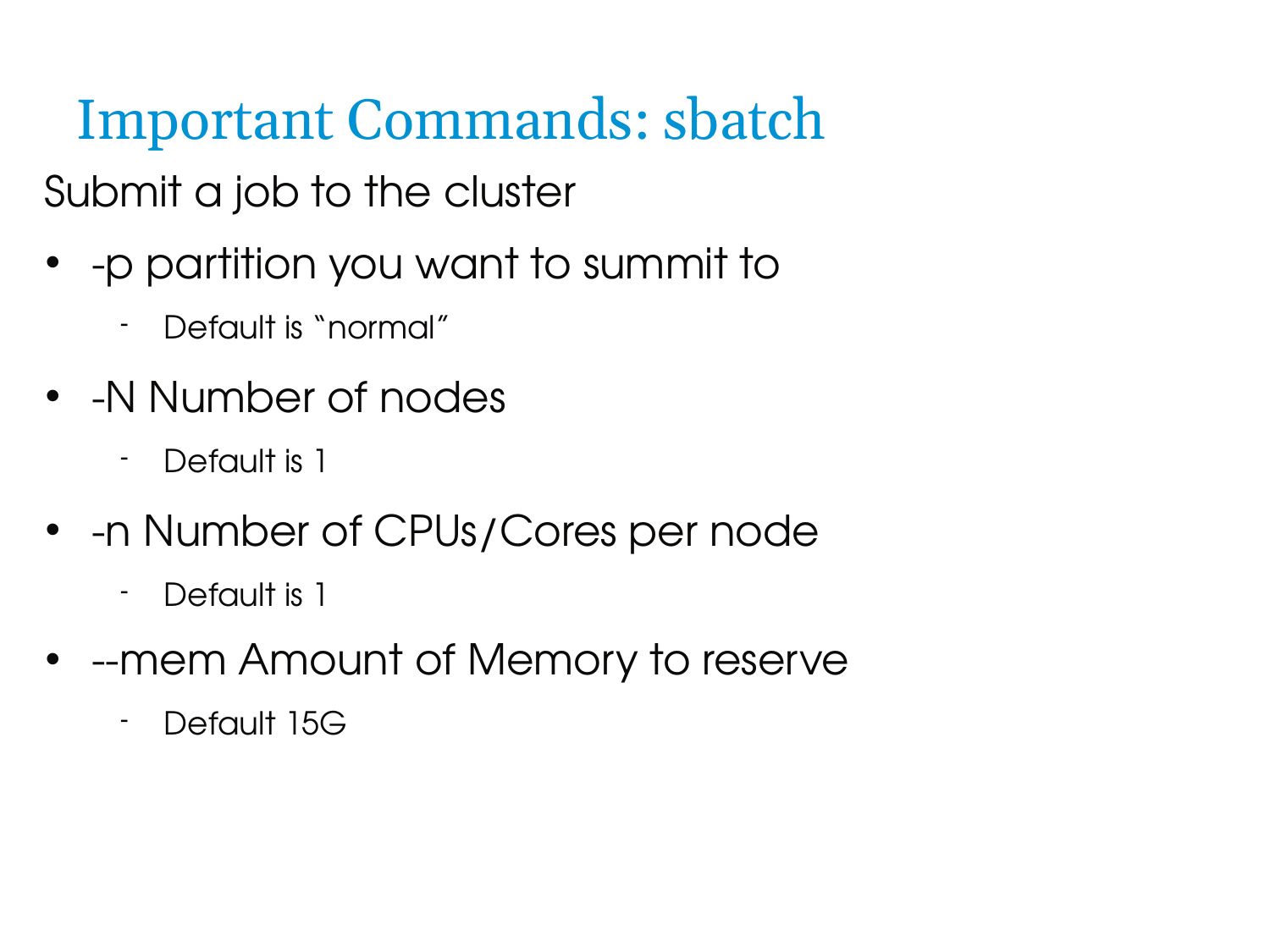

Important Commands: sbatch
Submit a job to the cluster
-p partition you want to summit to
Default is “normal”
-N Number of nodes
Default is 1
-n Number of CPUs/Cores per node
Default is 1
--mem Amount of Memory to reserve
Default 15G